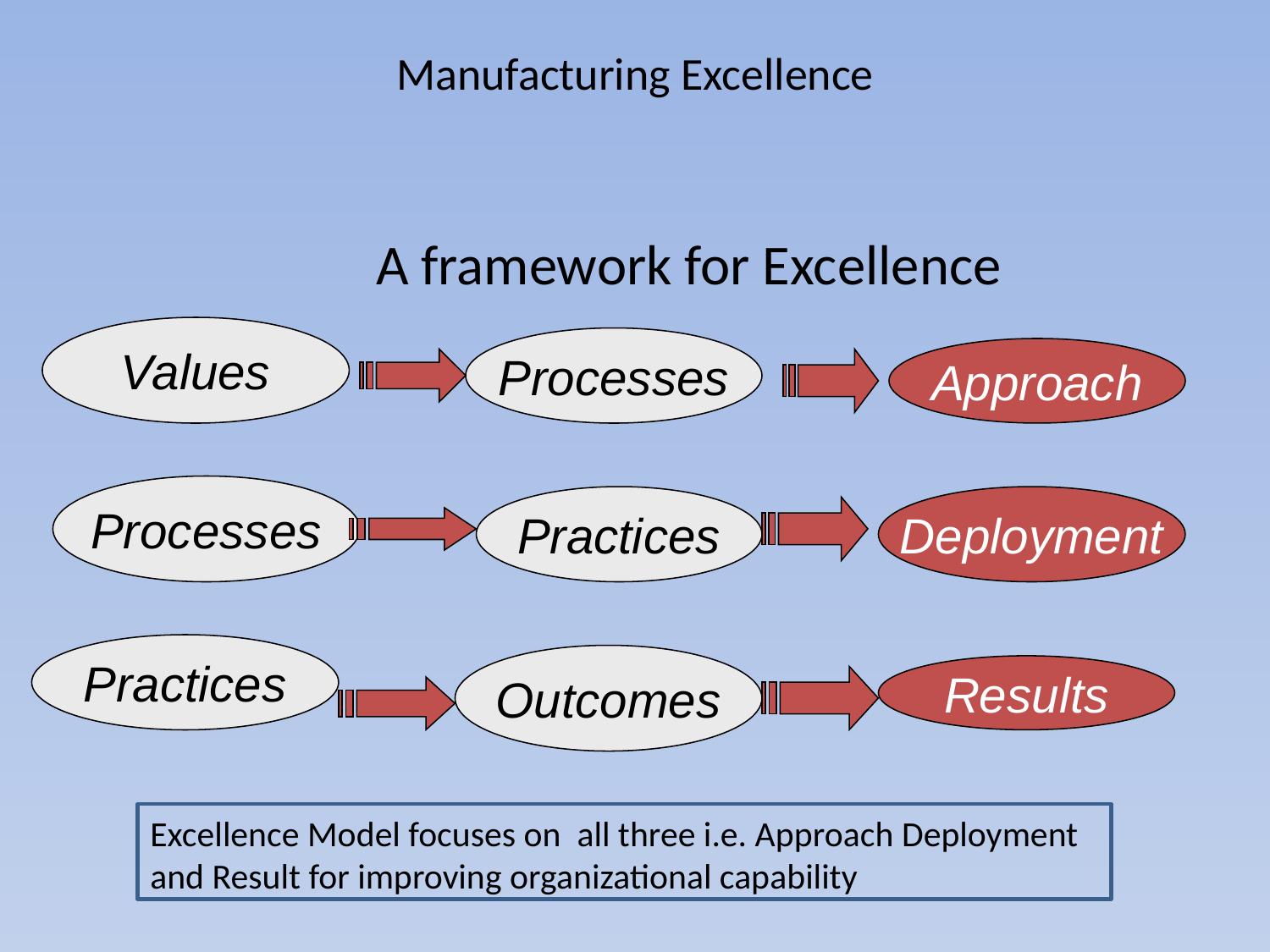

# Manufacturing Excellence
           A framework for Excellence
Values
Processes
Approach

Processes
Practices
Deployment

Practices
Outcomes
Results

Excellence Model focuses on  all three i.e. Approach Deployment and Result for improving organizational capability